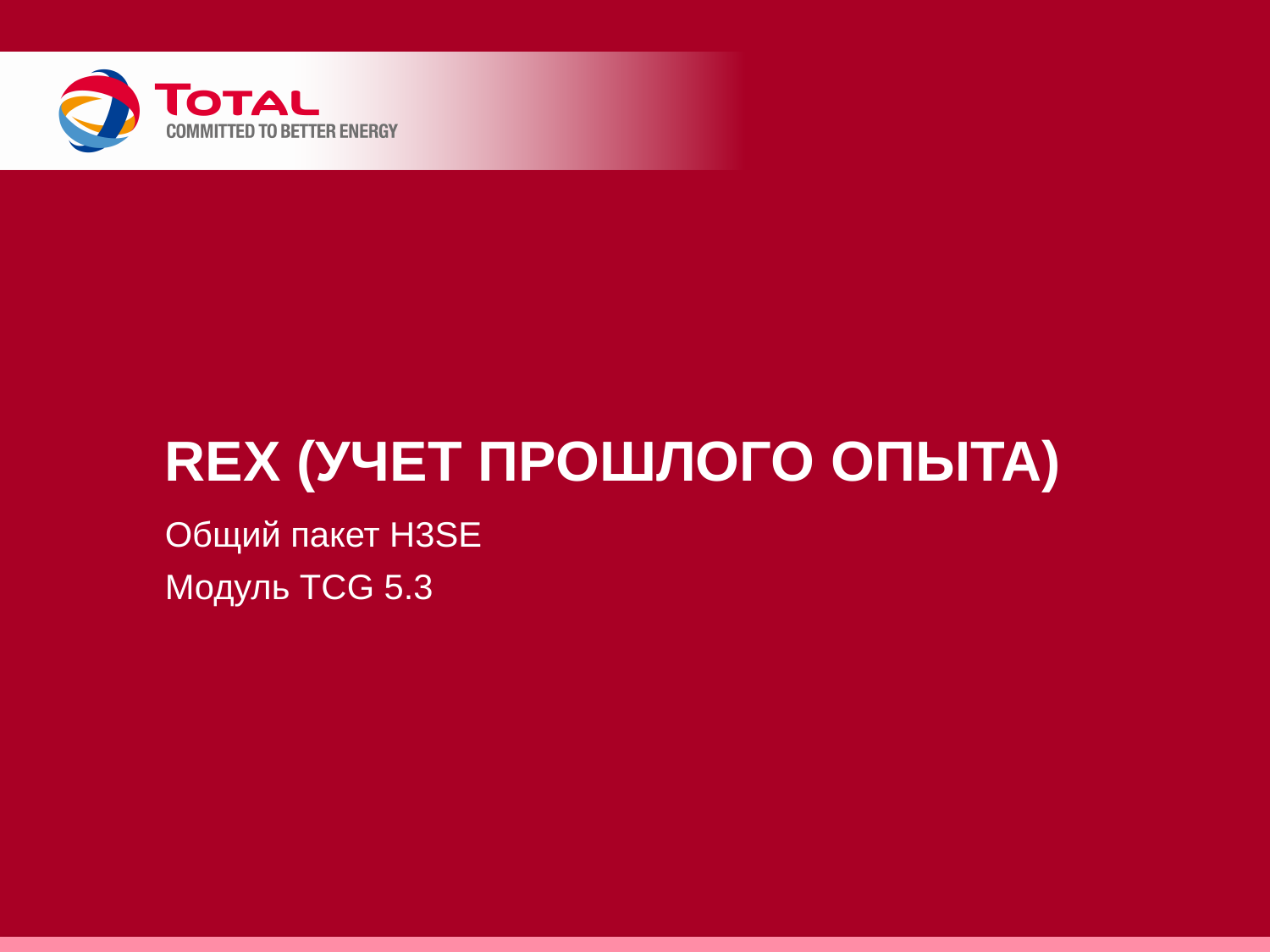

# REX (Учет прошлого опыта)

Общий пакет H3SE
Модуль TCG 5.3